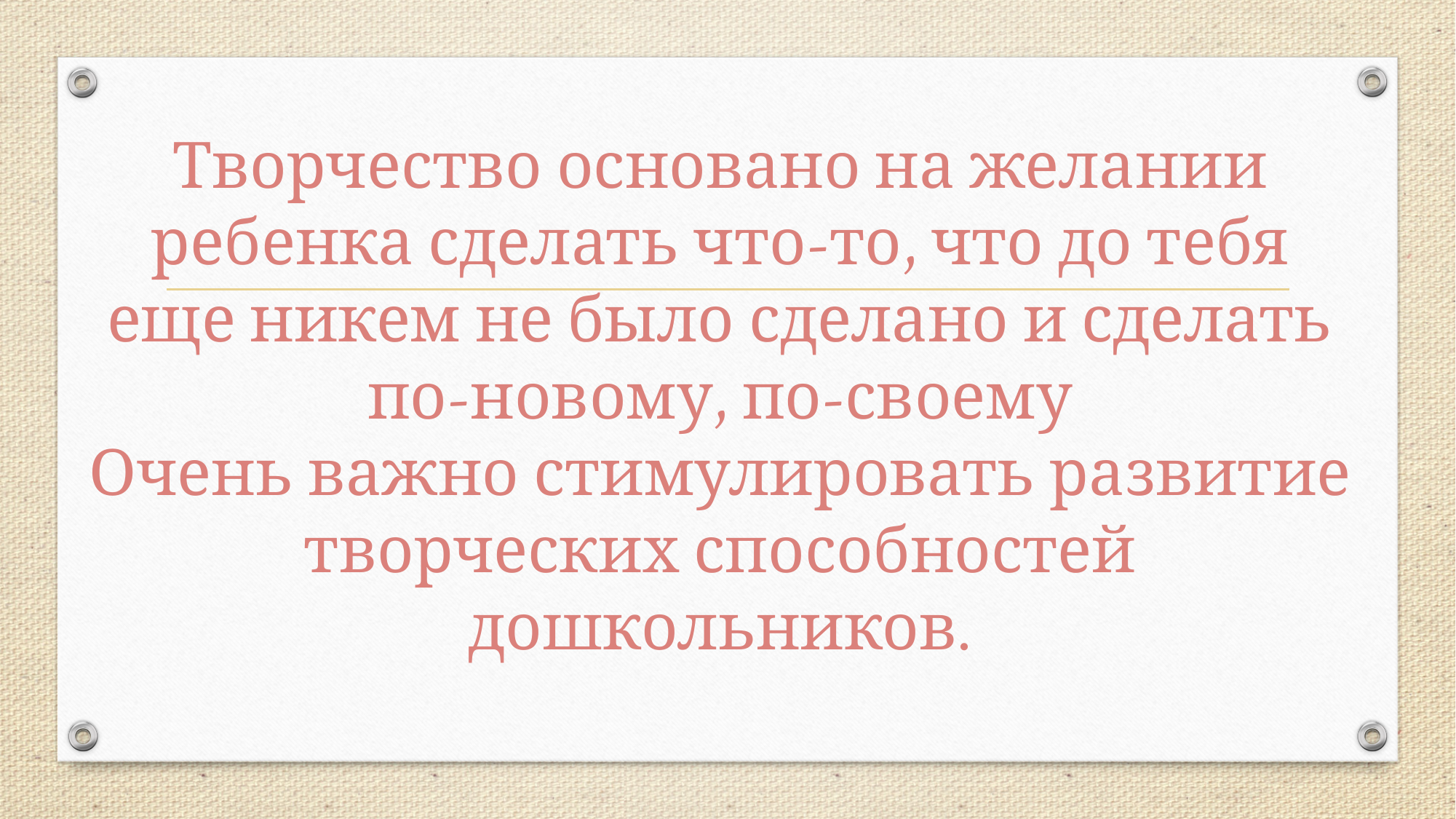

# Творчество основано на желании ребенка сделать что-то, что до тебя еще никем не было сделано и сделать по-новому, по-своему Очень важно стимулировать развитие творческих способностей дошкольников.